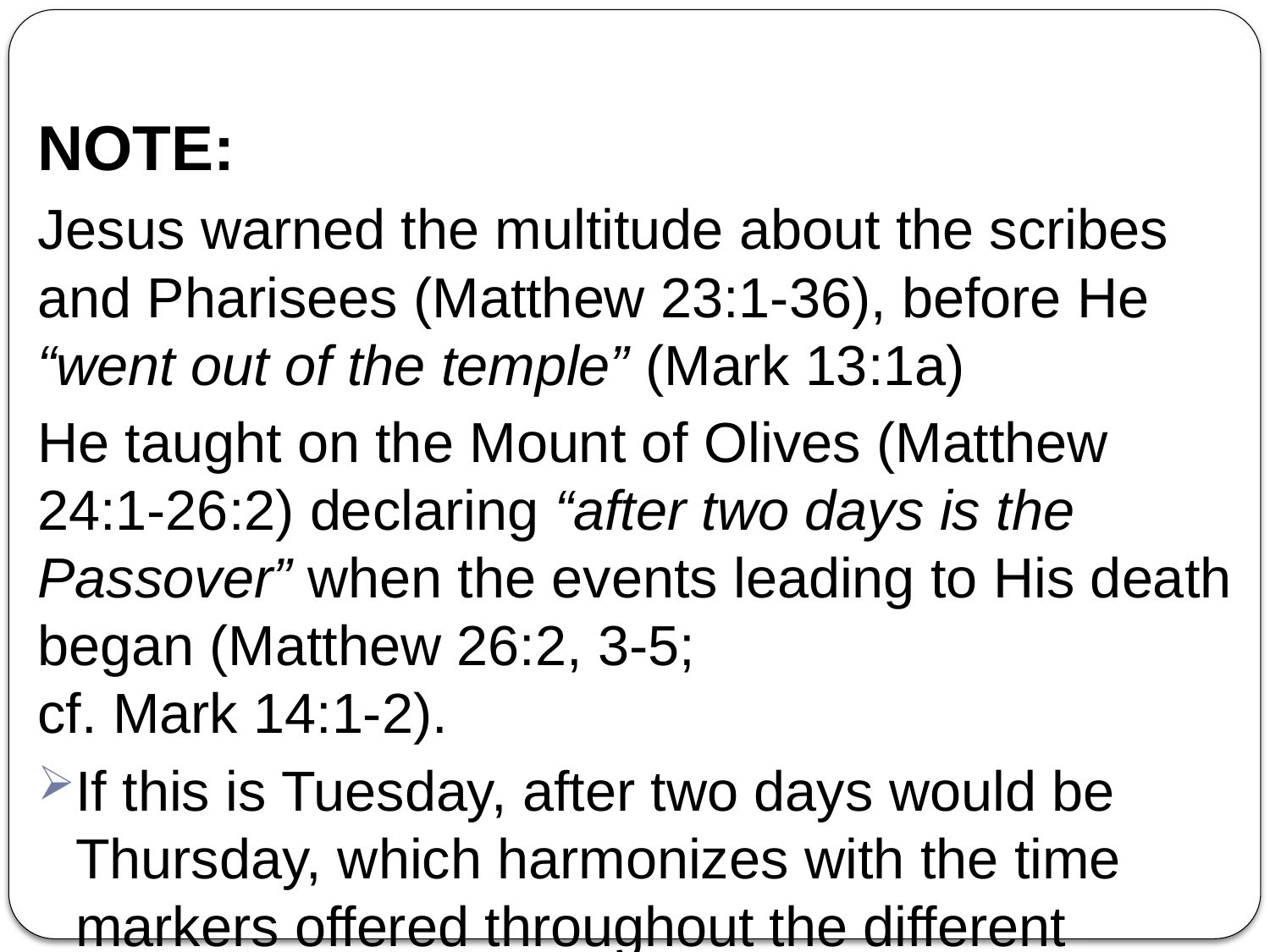

NOTE:
Jesus warned the multitude about the scribes and Pharisees (Matthew 23:1-36), before He “went out of the temple” (Mark 13:1a)
He taught on the Mount of Olives (Matthew 24:1-26:2) declaring “after two days is the Passover” when the events leading to His death began (Matthew 26:2, 3-5;
cf. Mark 14:1-2).
If this is Tuesday, after two days would be Thursday, which harmonizes with the time markers offered throughout the different gospel accounts.